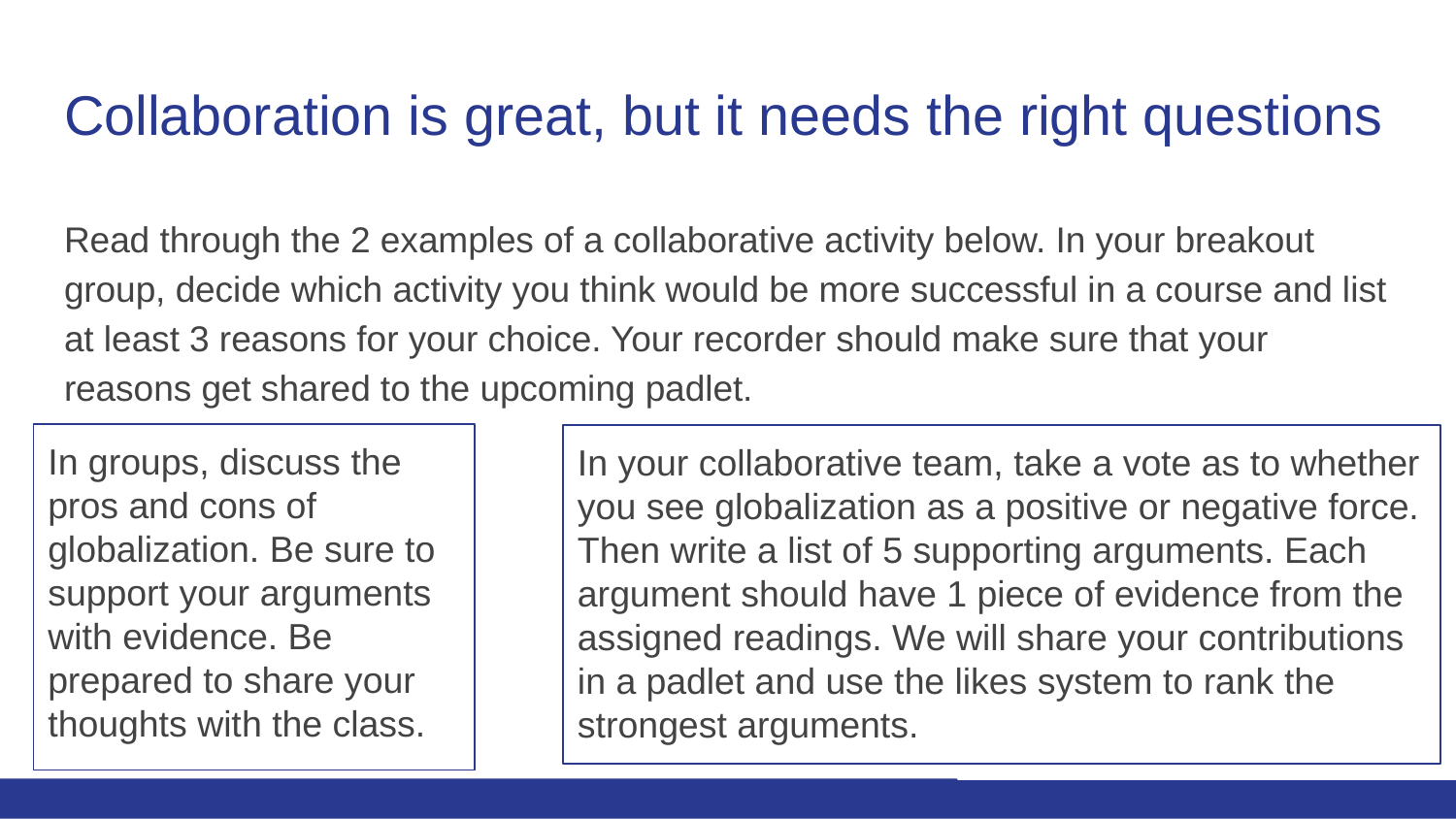

# Collaboration is great, but it needs the right questions
Read through the 2 examples of a collaborative activity below. In your breakout group, decide which activity you think would be more successful in a course and list at least 3 reasons for your choice. Your recorder should make sure that your reasons get shared to the upcoming padlet.
In groups, discuss the pros and cons of globalization. Be sure to support your arguments with evidence. Be prepared to share your thoughts with the class.
In your collaborative team, take a vote as to whether you see globalization as a positive or negative force. Then write a list of 5 supporting arguments. Each argument should have 1 piece of evidence from the assigned readings. We will share your contributions in a padlet and use the likes system to rank the strongest arguments.